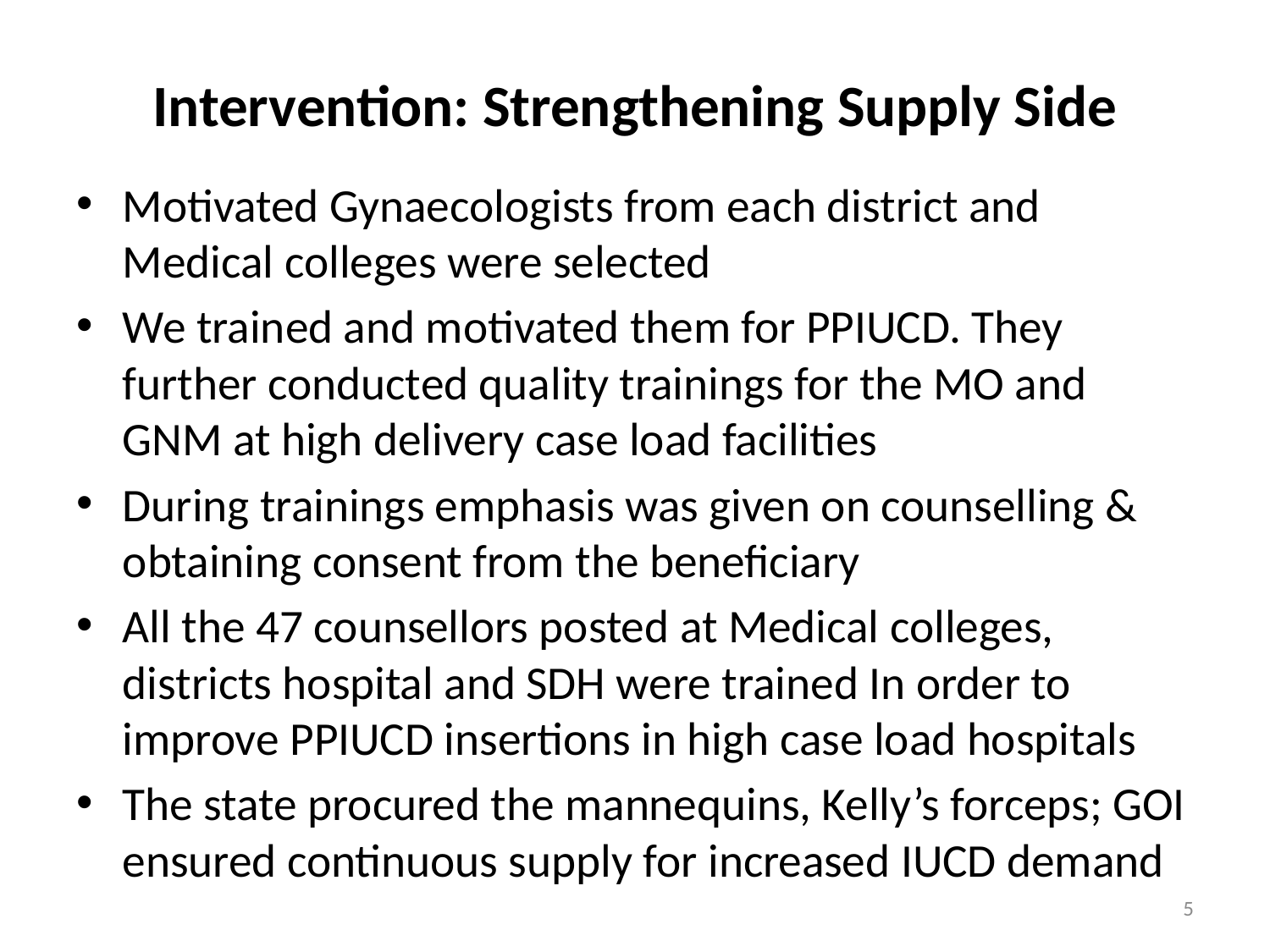

# Intervention: Strengthening Supply Side
Motivated Gynaecologists from each district and Medical colleges were selected
We trained and motivated them for PPIUCD. They further conducted quality trainings for the MO and GNM at high delivery case load facilities
During trainings emphasis was given on counselling & obtaining consent from the beneficiary
All the 47 counsellors posted at Medical colleges, districts hospital and SDH were trained In order to improve PPIUCD insertions in high case load hospitals
The state procured the mannequins, Kelly’s forceps; GOI ensured continuous supply for increased IUCD demand

5